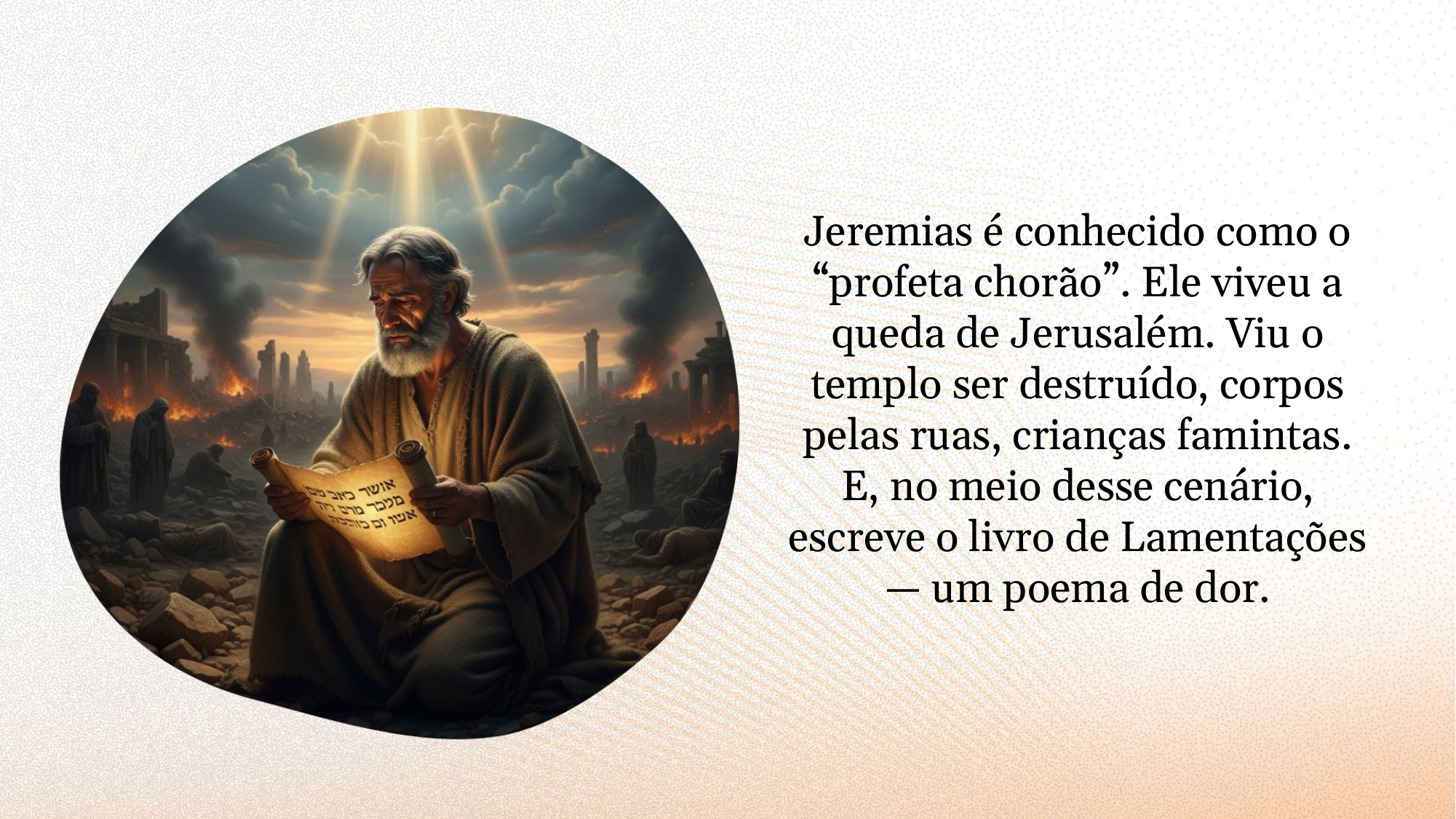

Jeremias é conhecido como o “profeta chorão”. Ele viveu a queda de Jerusalém. Viu o templo ser destruído, corpos pelas ruas, crianças famintas. E, no meio desse cenário, escreve o livro de Lamentações — um poema de dor.